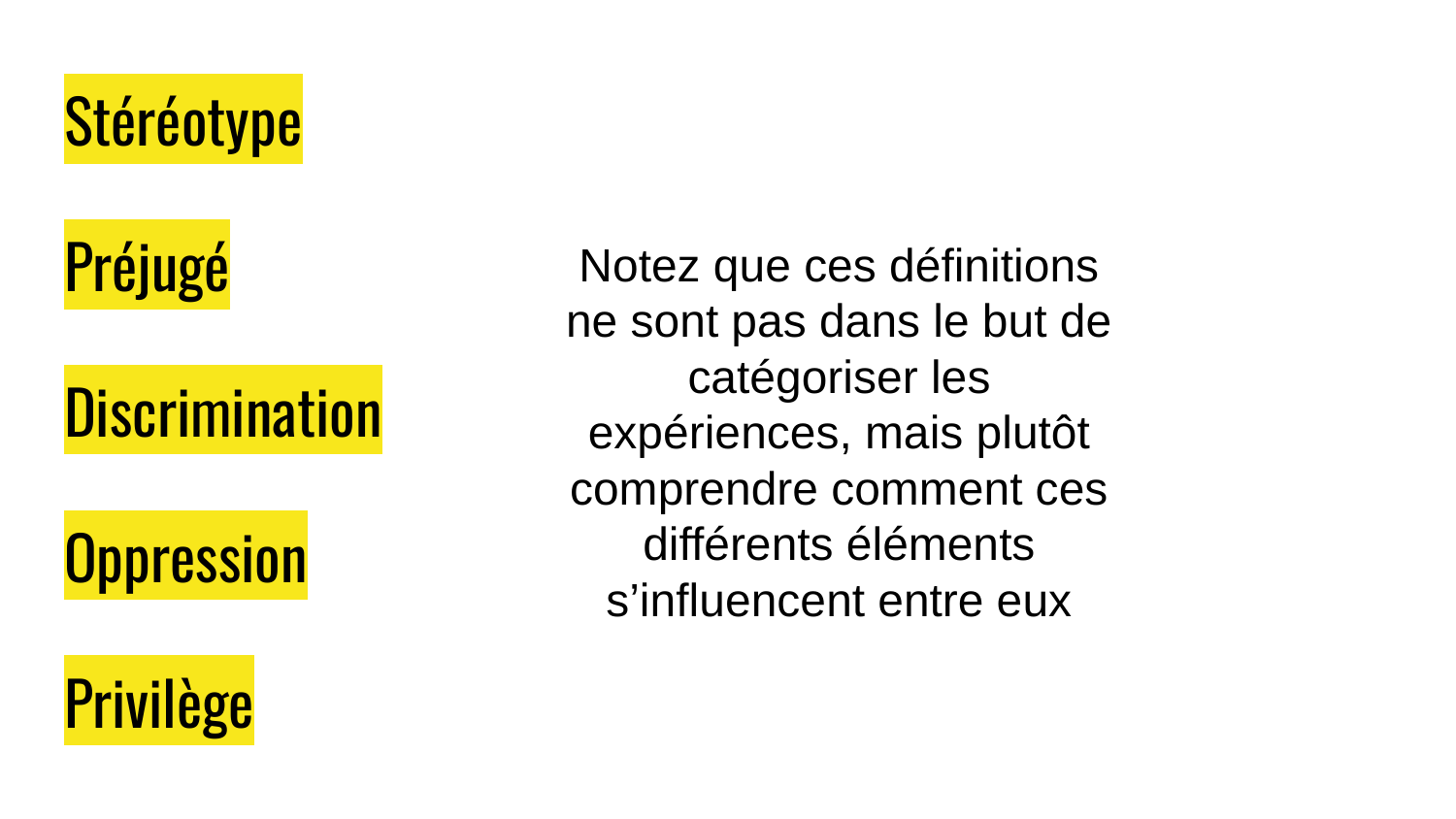

Notez que ces définitions ne sont pas dans le but de catégoriser les expériences, mais plutôt comprendre comment ces différents éléments s’influencent entre eux
# Stéréotype

Préjugé

Discrimination

Oppression

Privilège